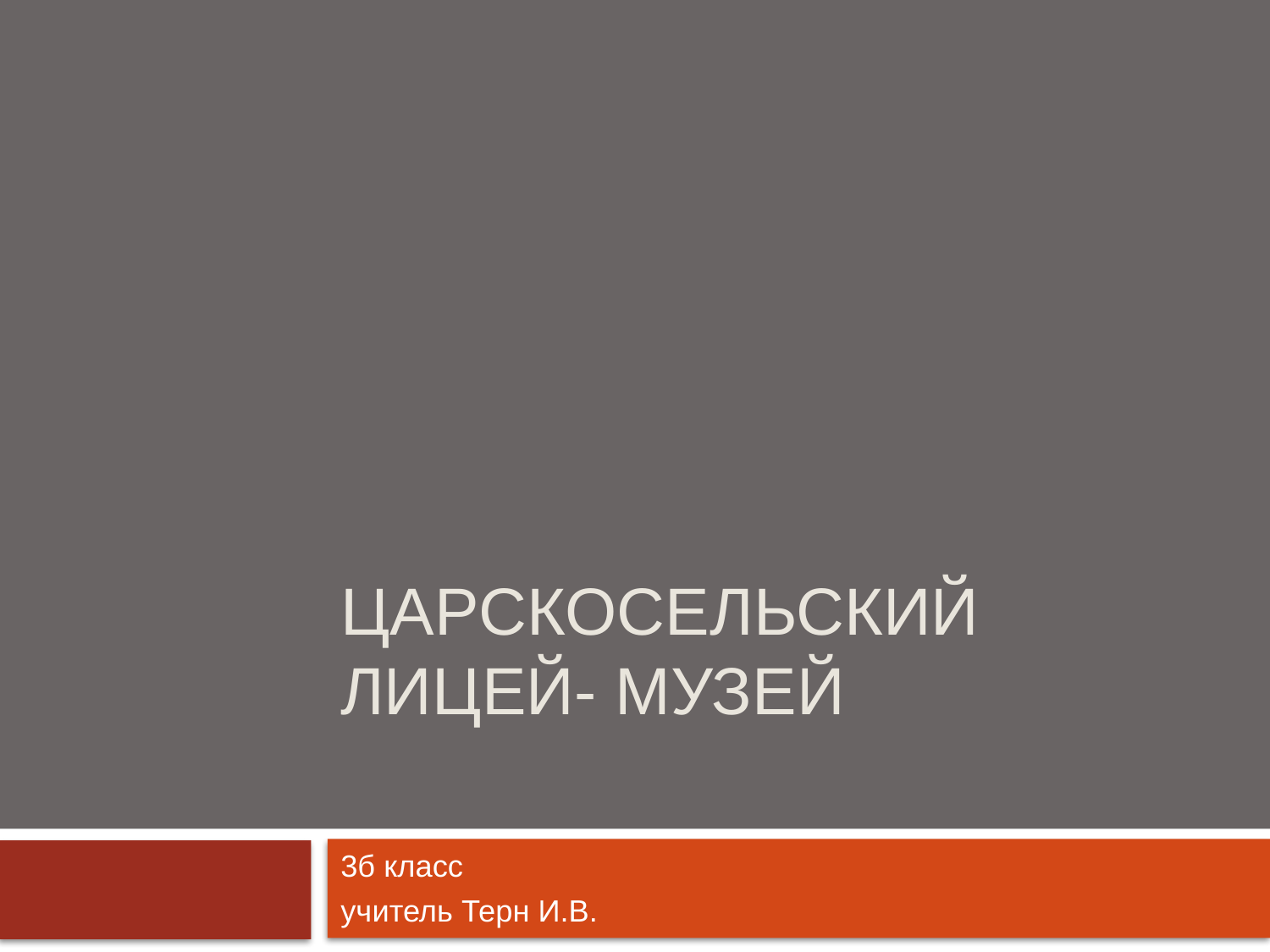

# Царскосельский лицей- музей
3б класс
учитель Терн И.В.